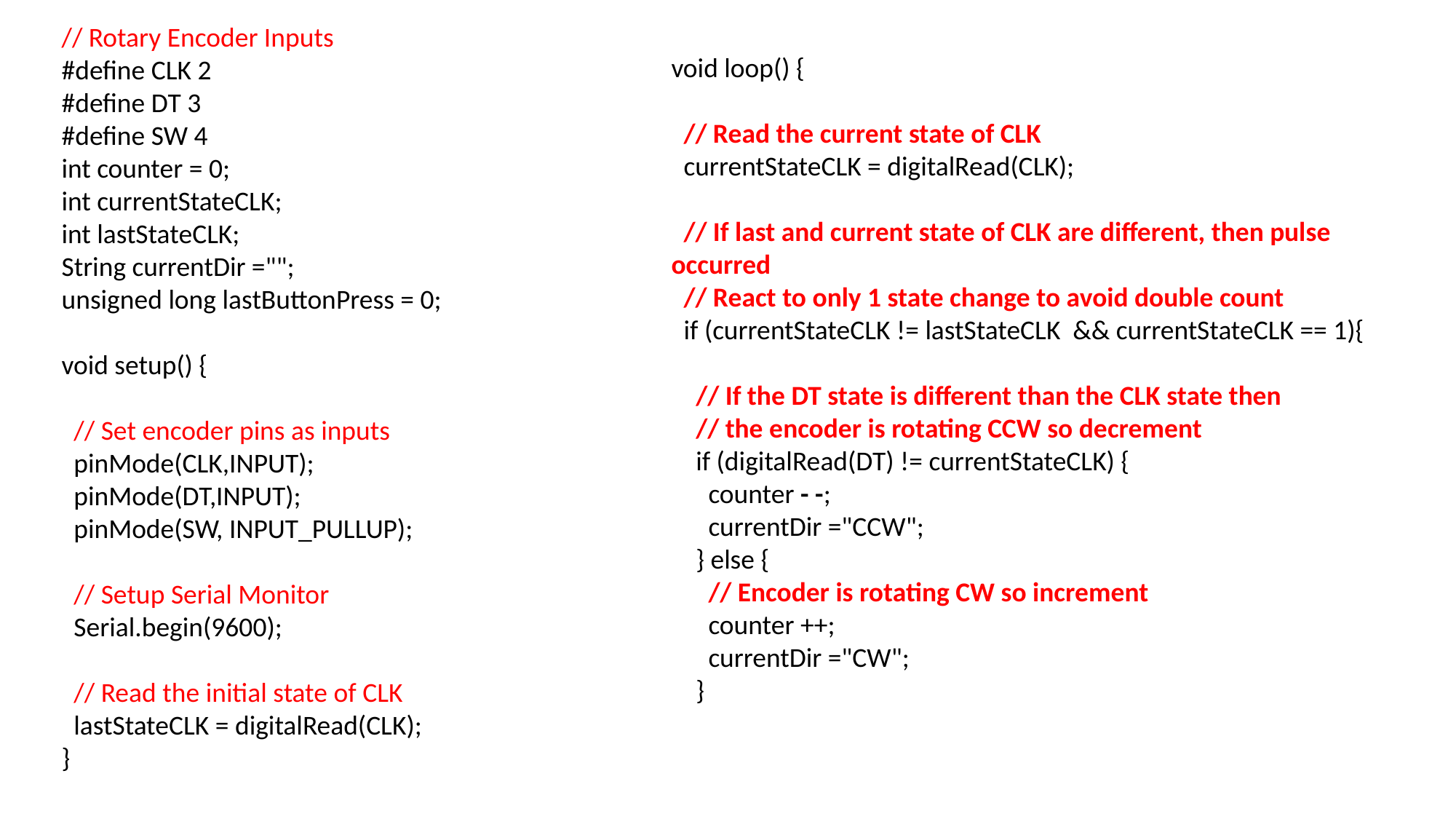

// Rotary Encoder Inputs
#define CLK 2
#define DT 3
#define SW 4
int counter = 0;
int currentStateCLK;
int lastStateCLK;
String currentDir ="";
unsigned long lastButtonPress = 0;

void setup() {

  // Set encoder pins as inputs
  pinMode(CLK,INPUT);
  pinMode(DT,INPUT);
  pinMode(SW, INPUT_PULLUP);

  // Setup Serial Monitor
  Serial.begin(9600);

  // Read the initial state of CLK
  lastStateCLK = digitalRead(CLK);
}

void loop() {

  // Read the current state of CLK
  currentStateCLK = digitalRead(CLK);

  // If last and current state of CLK are different, then pulse occurred
  // React to only 1 state change to avoid double count
  if (currentStateCLK != lastStateCLK  && currentStateCLK == 1){

    // If the DT state is different than the CLK state then
    // the encoder is rotating CCW so decrement
    if (digitalRead(DT) != currentStateCLK) {
      counter - -;
      currentDir ="CCW";
    } else {
      // Encoder is rotating CW so increment
      counter ++;
      currentDir ="CW";
    }